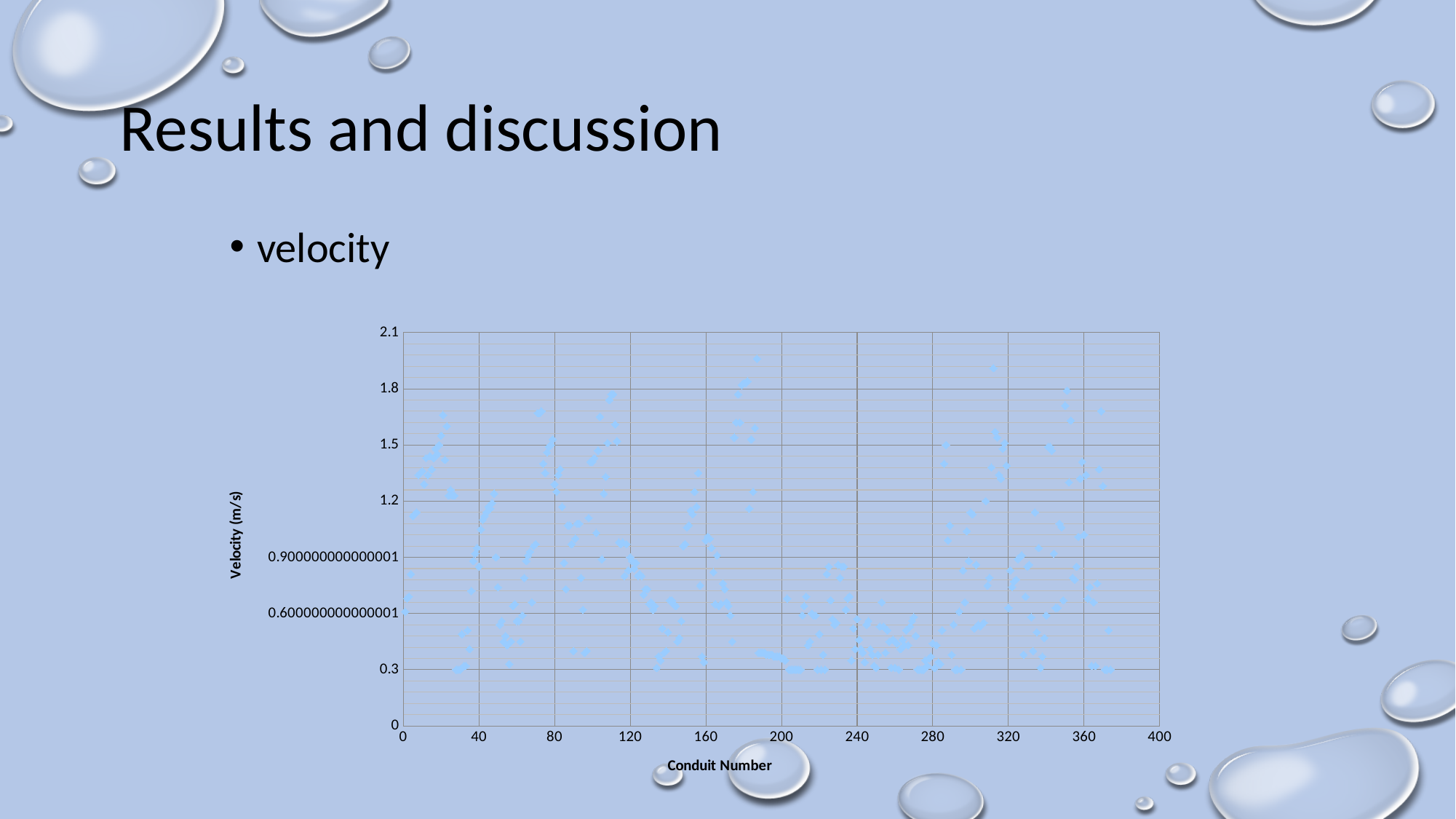

# Results and discussion
velocity

### Chart

| Category |  |
|---|---|